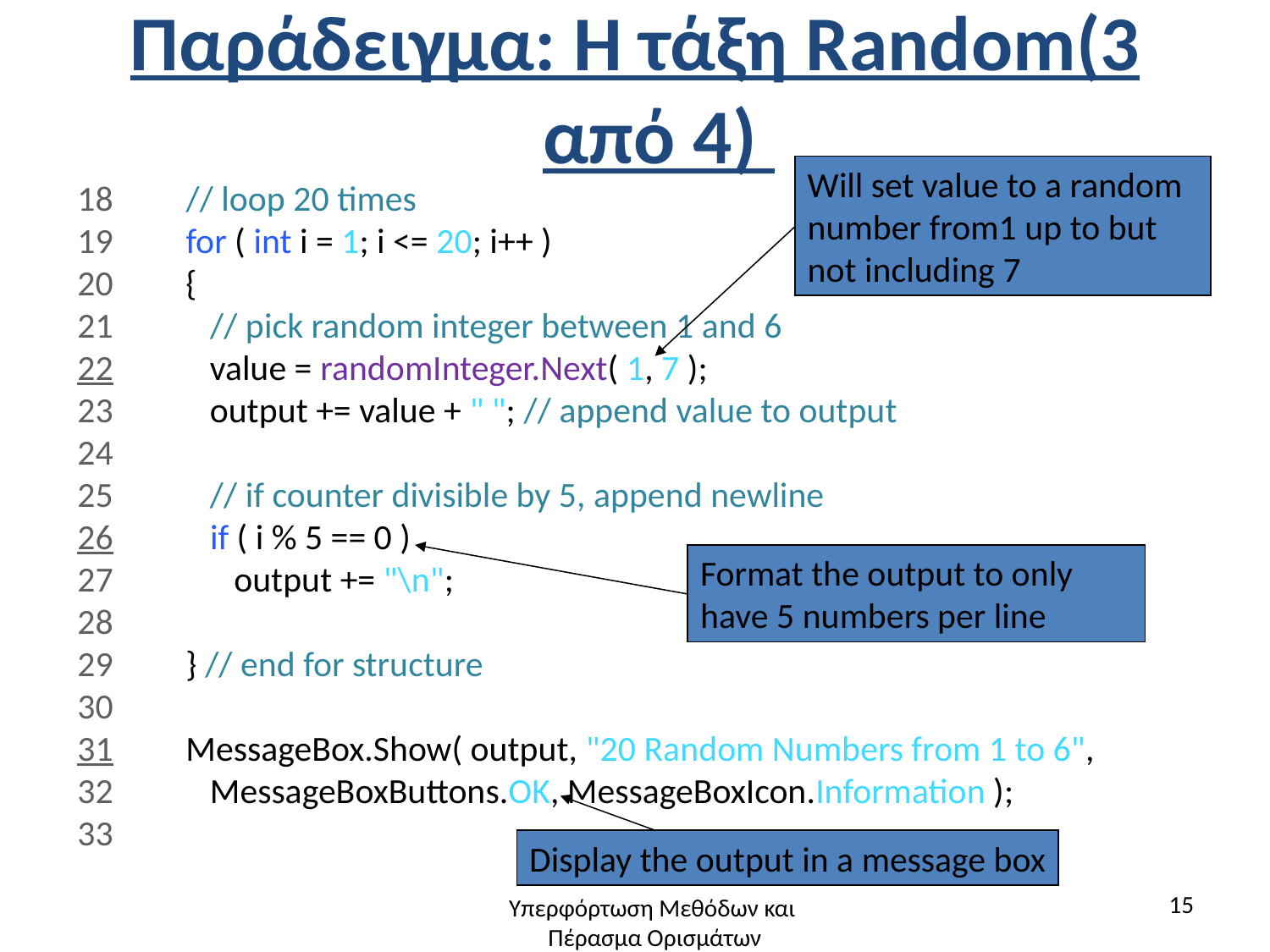

# Παράδειγμα: Η τάξη Random(3 από 4)
Will set value to a random number from1 up to but not including 7
18         // loop 20 times
19         for ( int i = 1; i <= 20; i++ )
20         {
21            // pick random integer between 1 and 6
22            value = randomInteger.Next( 1, 7 );
23            output += value + " "; // append value to output
24
25            // if counter divisible by 5, append newline
26            if ( i % 5 == 0 )
27               output += "\n";
28
29         } // end for structure
30
31         MessageBox.Show( output, "20 Random Numbers from 1 to 6",
32            MessageBoxButtons.OK, MessageBoxIcon.Information );
33

Format the output to only have 5 numbers per line

Display the output in a message box
15
Υπερφόρτωση Μεθόδων και
Πέρασμα Ορισμάτων